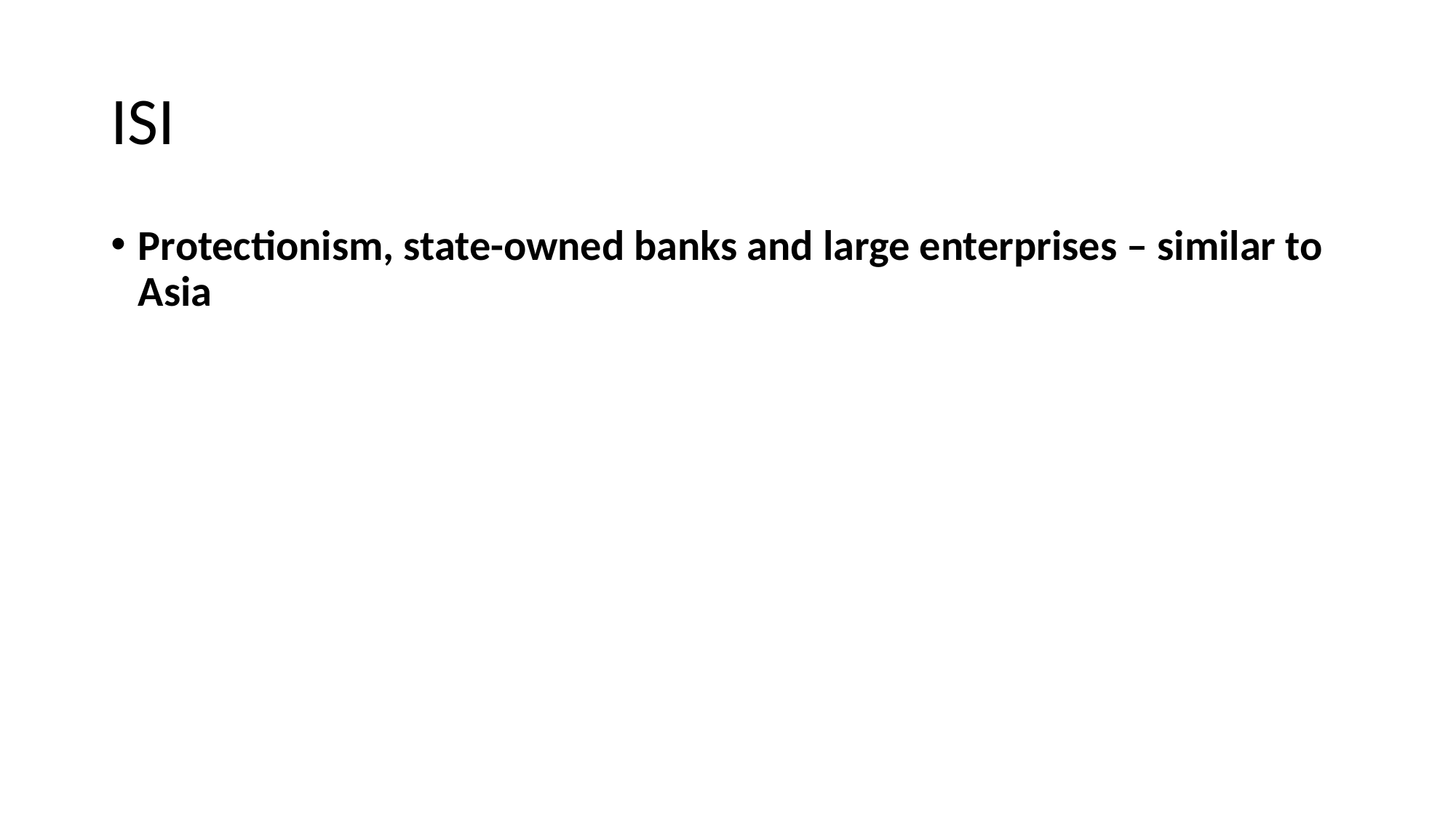

# ISI
Protectionism, state-owned banks and large enterprises – similar to Asia